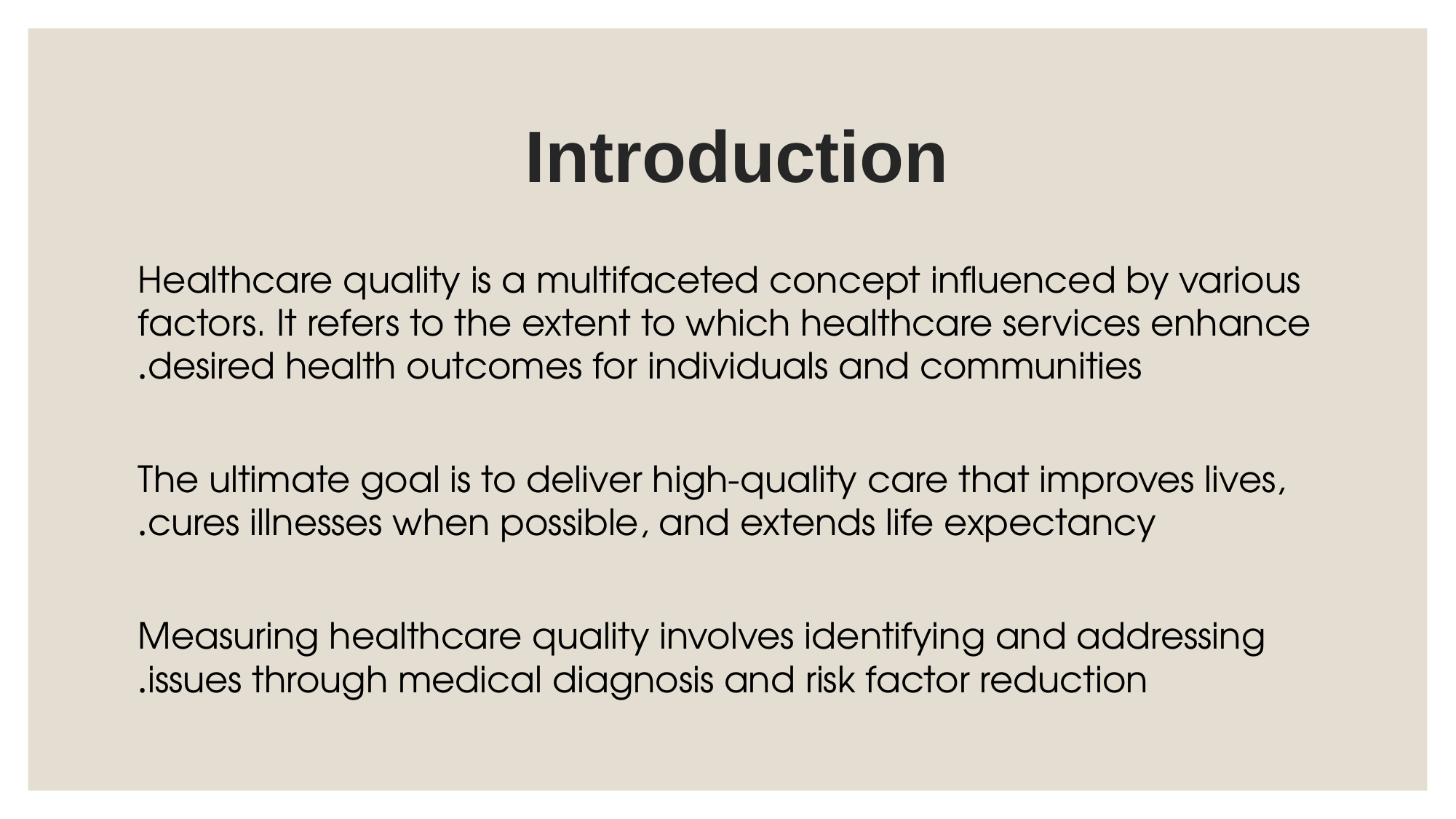

# Introduction
Healthcare quality is a multifaceted concept influenced by various factors. It refers to the extent to which healthcare services enhance desired health outcomes for individuals and communities.

The ultimate goal is to deliver high-quality care that improves lives, cures illnesses when possible, and extends life expectancy.

Measuring healthcare quality involves identifying and addressing issues through medical diagnosis and risk factor reduction.